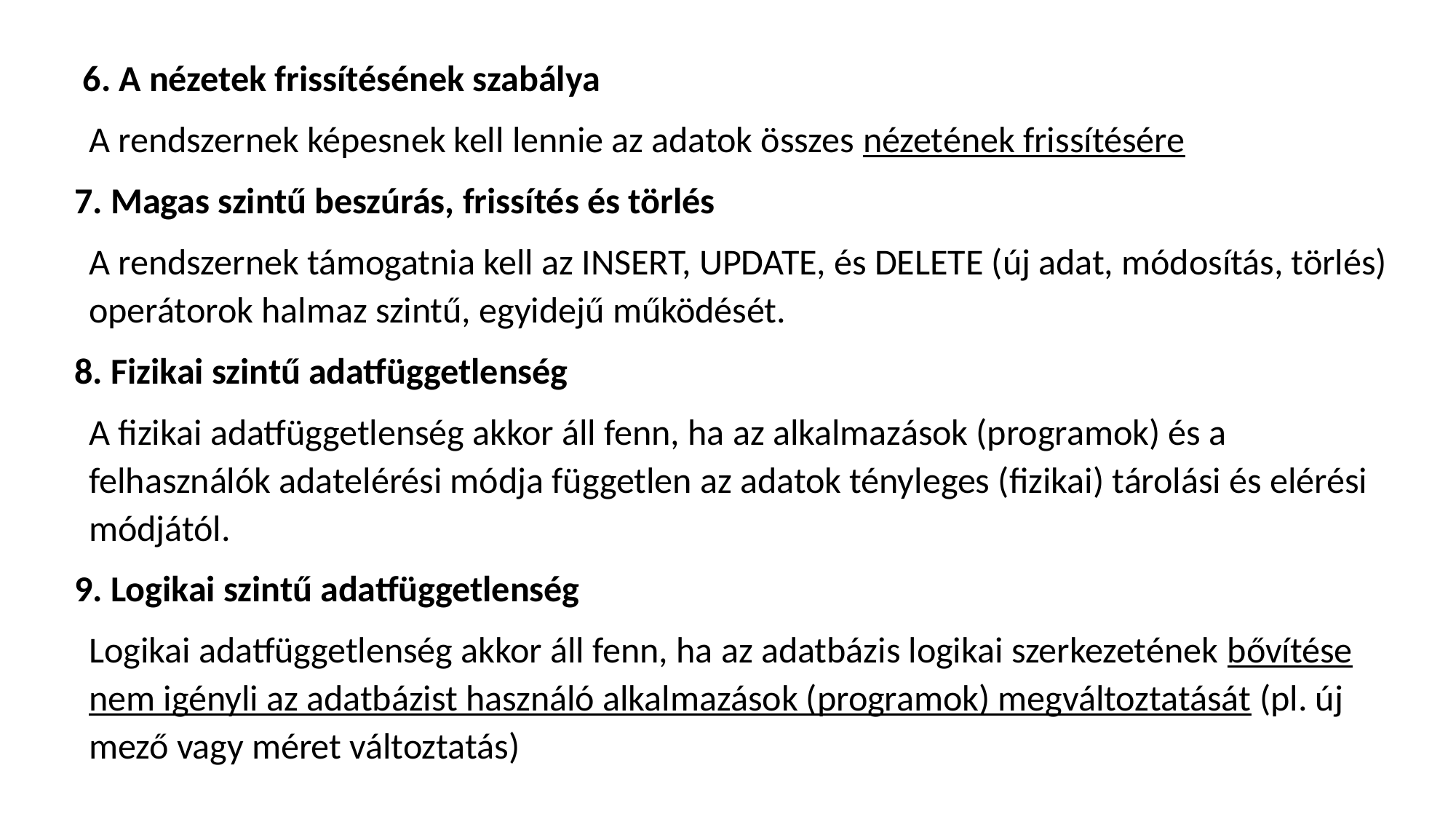

# 6. A nézetek frissítésének szabálya
A rendszernek képesnek kell lennie az adatok összes nézetének frissítésére
7. Magas szintű beszúrás, frissítés és törlés
A rendszernek támogatnia kell az INSERT, UPDATE, és DELETE (új adat, módosítás, törlés) operátorok halmaz szintű, egyidejű működését.
8. Fizikai szintű adatfüggetlenség
A fizikai adatfüggetlenség akkor áll fenn, ha az alkalmazások (programok) és a felhasználók adatelérési módja független az adatok tényleges (fizikai) tárolási és elérési módjától.
9. Logikai szintű adatfüggetlenség
Logikai adatfüggetlenség akkor áll fenn, ha az adatbázis logikai szerkezetének bővítése nem igényli az adatbázist használó alkalmazások (programok) megváltoztatását (pl. új mező vagy méret változtatás)